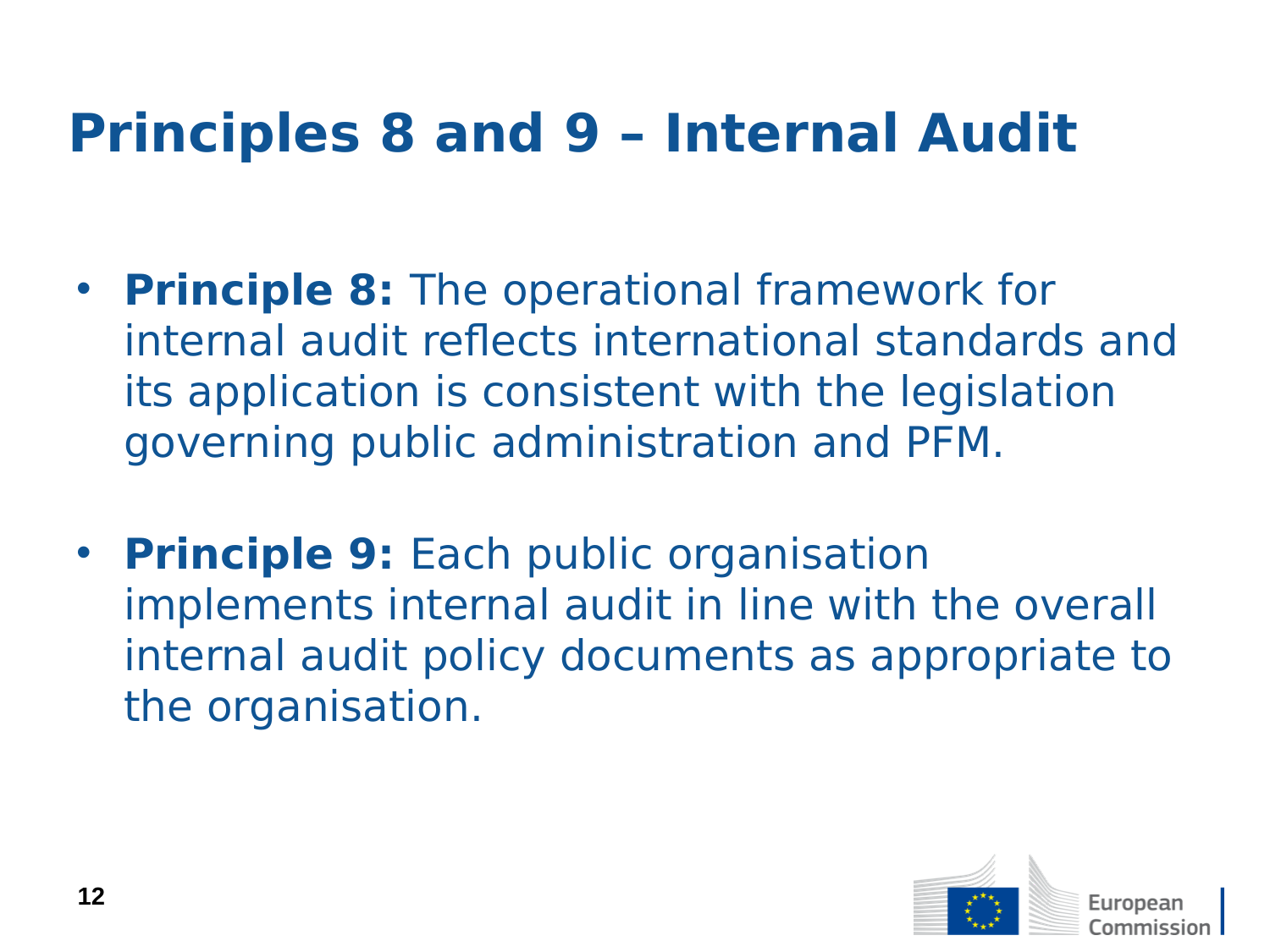

# Principles 8 and 9 – Internal Audit
Principle 8: The operational framework for internal audit reflects international standards and its application is consistent with the legislation governing public administration and PFM.
Principle 9: Each public organisation implements internal audit in line with the overall internal audit policy documents as appropriate to the organisation.
12